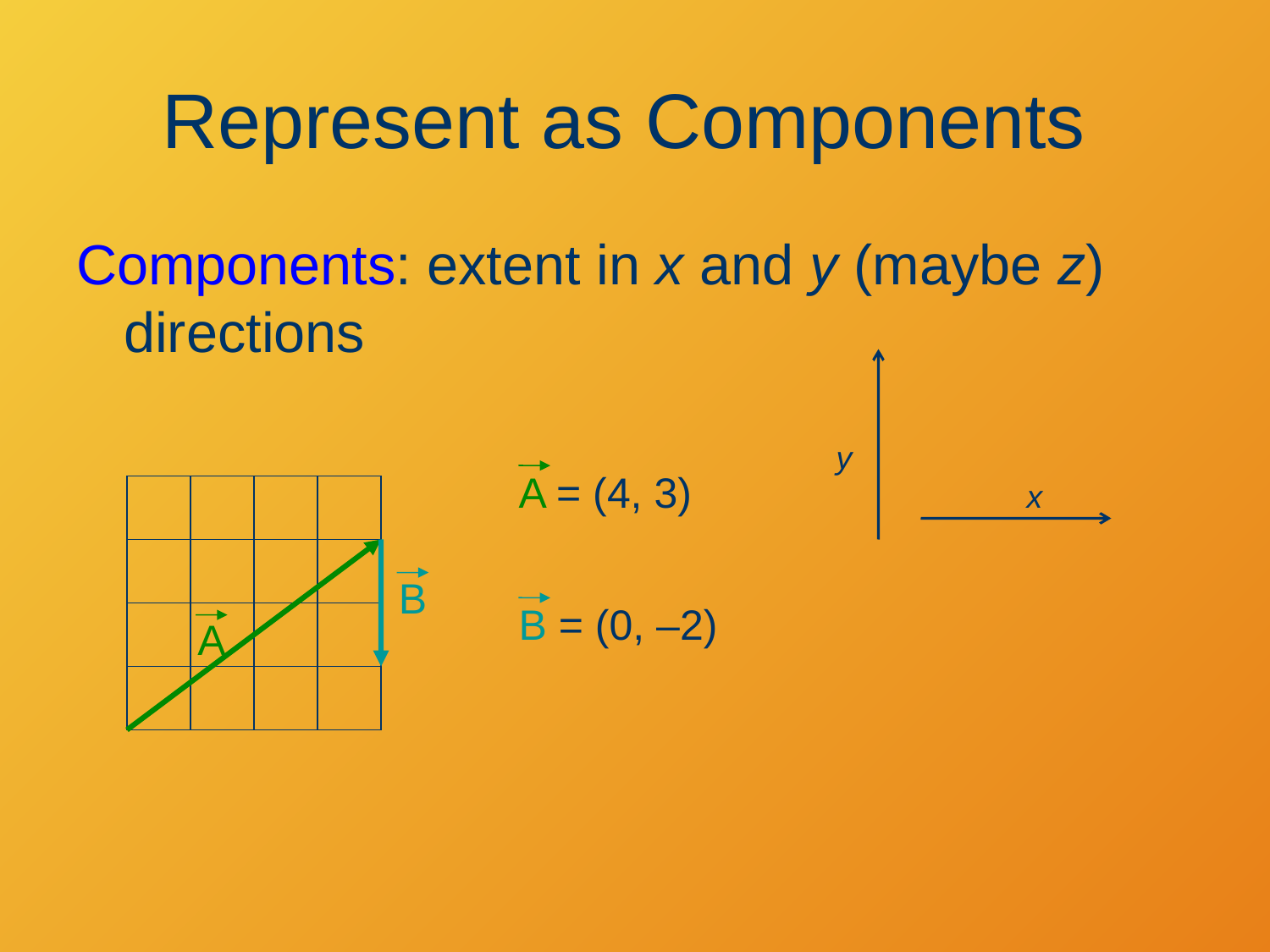

Represent as Components
Components: extent in x and y (maybe z) directions

y

x
A = (4, 3)

B

B = (0, –2)

A